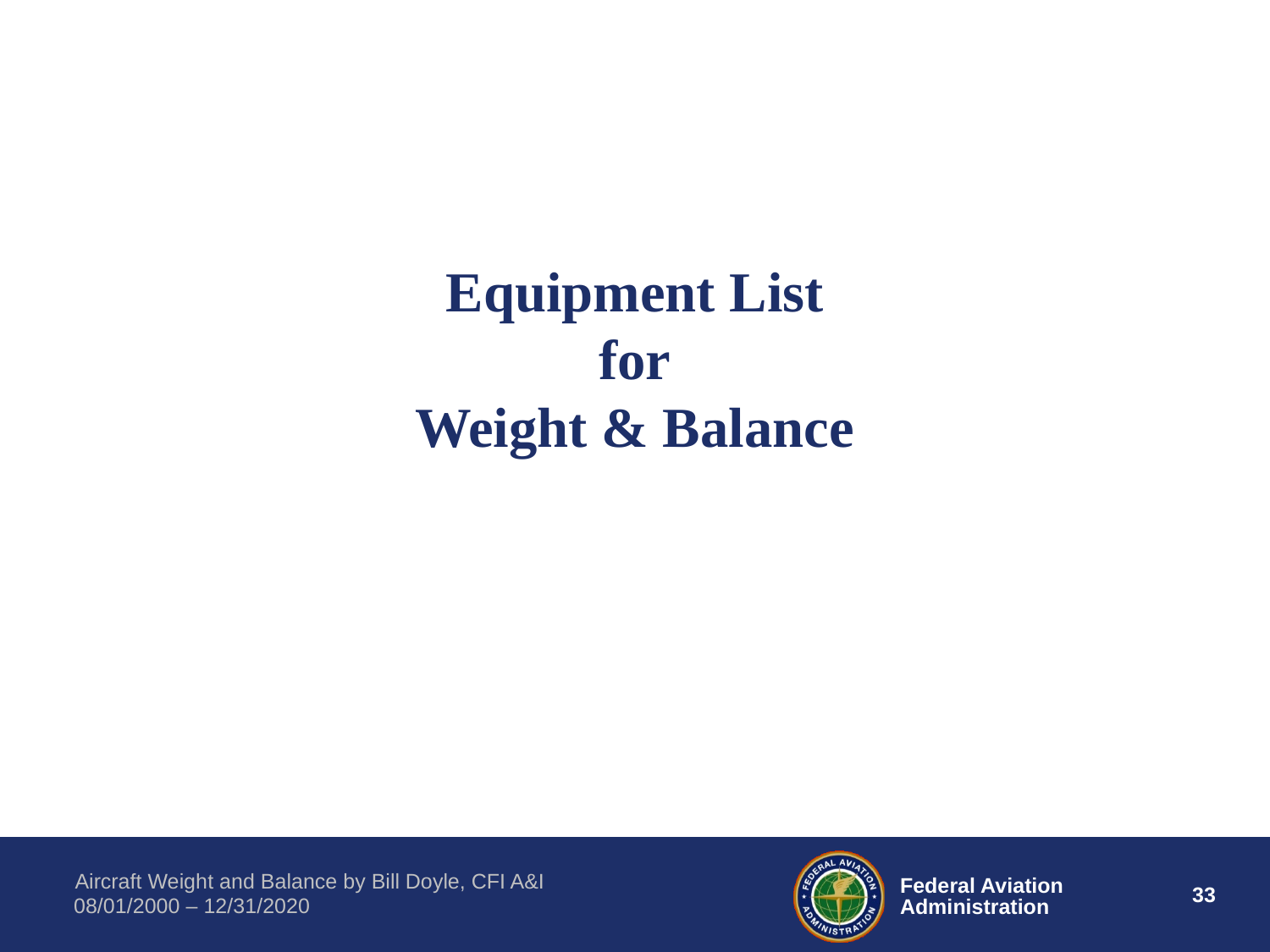

# Equipment List for Weight & Balance